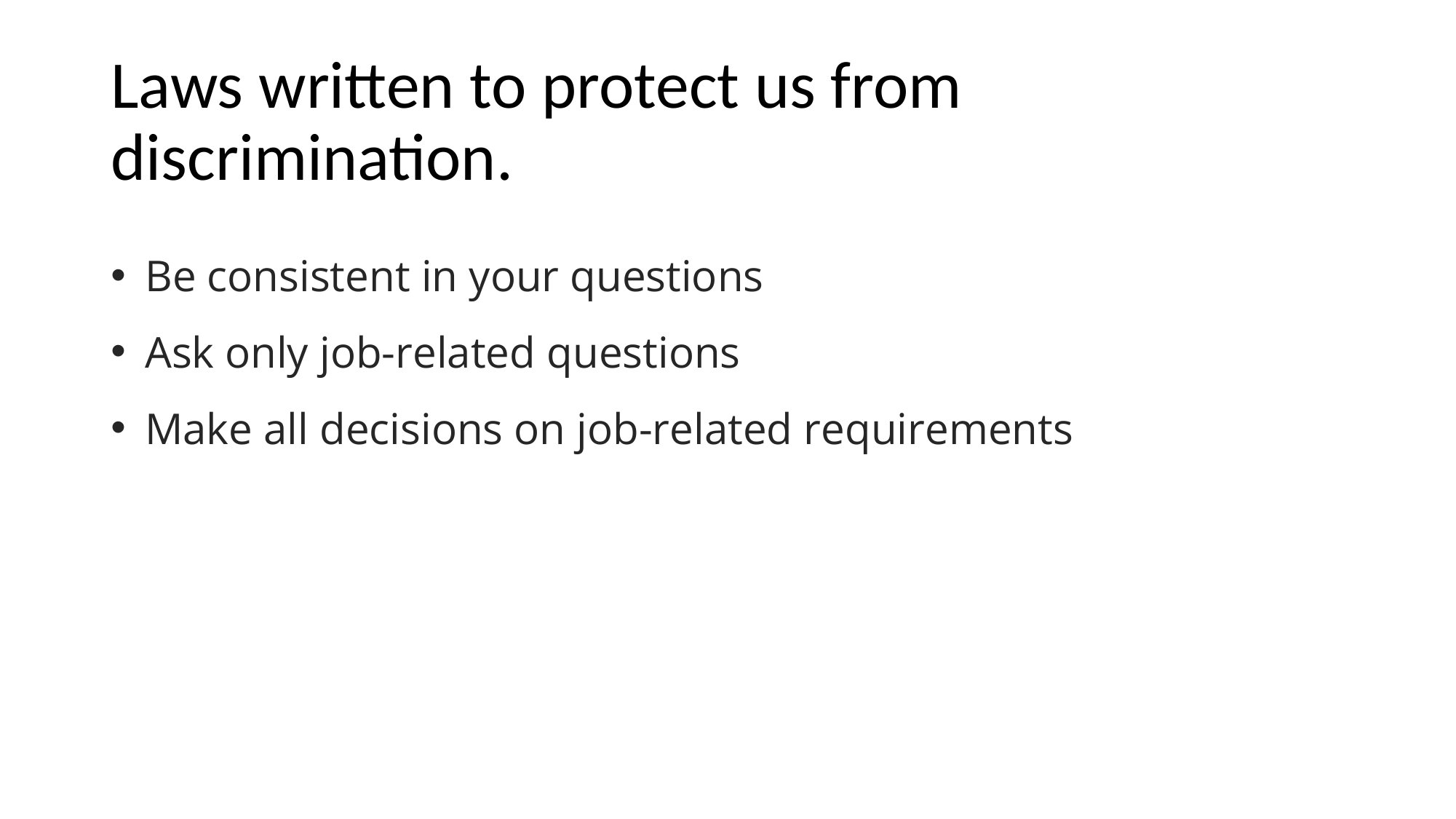

# Laws written to protect us from discrimination.
Be consistent in your questions
Ask only job-related questions
Make all decisions on job-related requirements